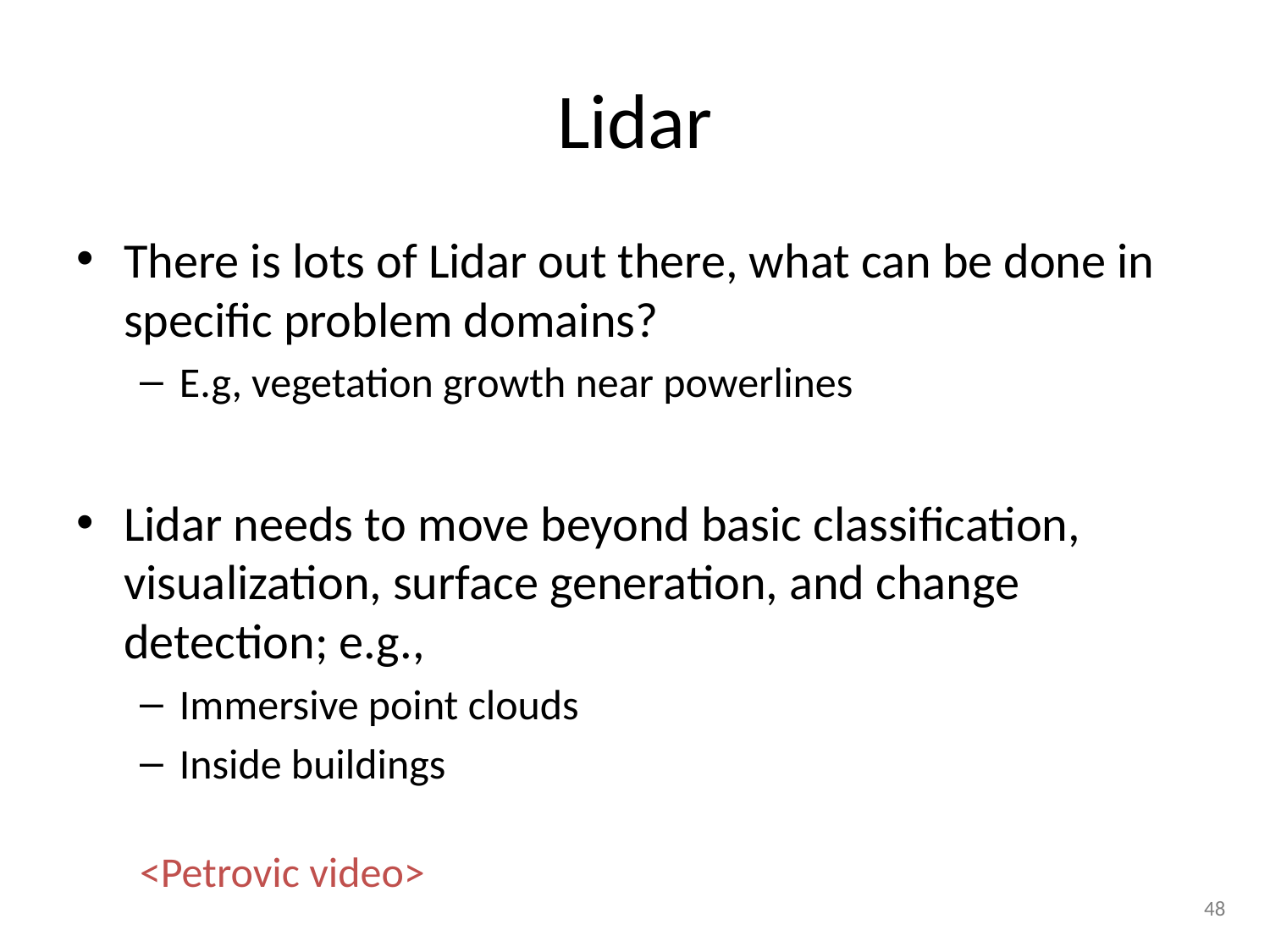

# Lidar
There is lots of Lidar out there, what can be done in specific problem domains?
E.g, vegetation growth near powerlines

Lidar needs to move beyond basic classification, visualization, surface generation, and change detection; e.g.,
Immersive point clouds
Inside buildings

<Petrovic video>
48